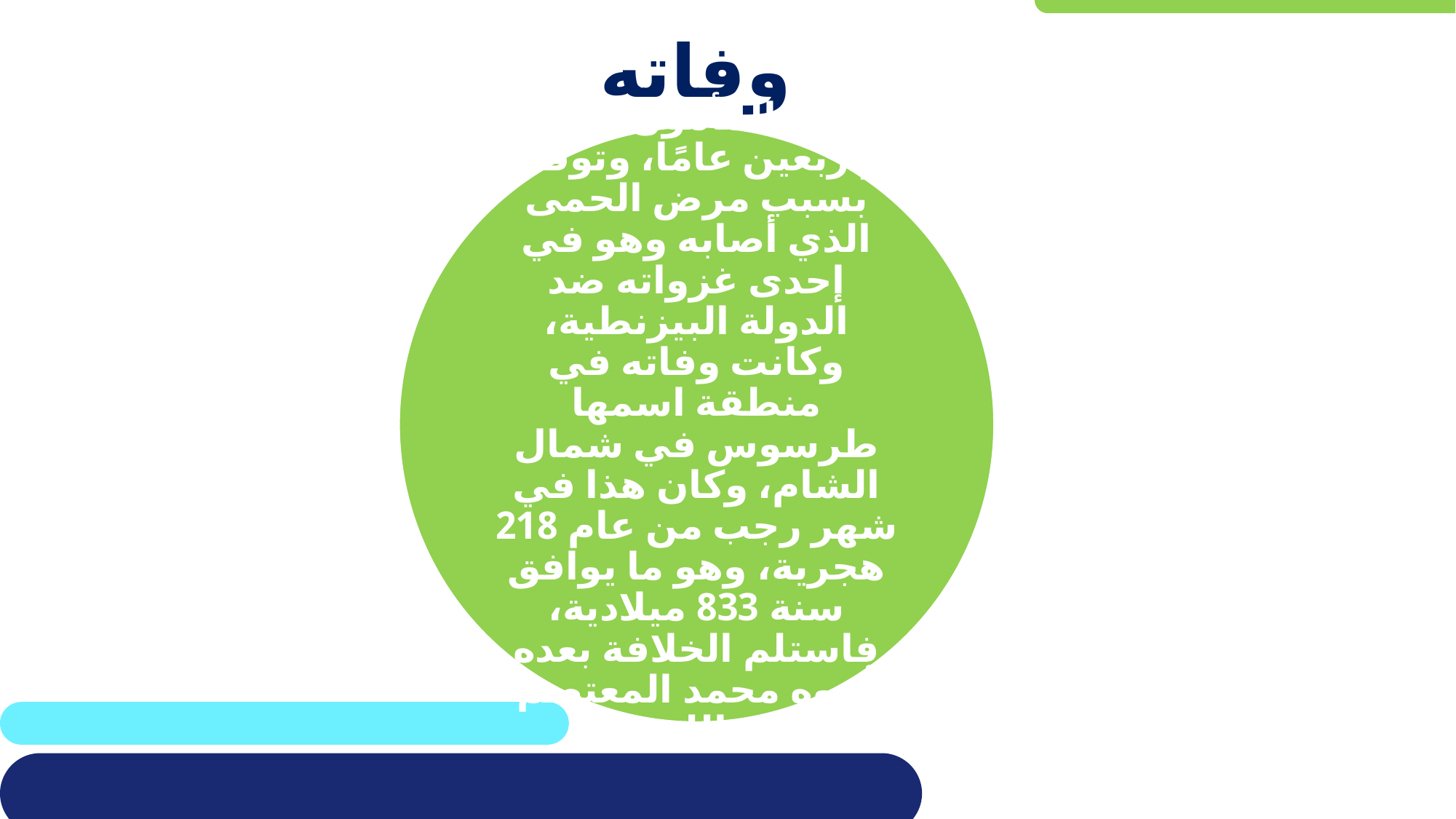

# وفاته
عاش المأمون ثمانية وأربعين عامًا، وتوفِّي بسبب مرض الحمى الذي أصابه وهو في إحدى غزواته ضد الدولة البيزنطية، وكانت وفاته في منطقة اسمها طرسوس في شمال الشام، وكان هذا في شهر رجب من عام 218 هجرية، وهو ما يوافق سنة 833 ميلادية، فاستلم الخلافة بعده أخوه محمد المعتصم بالله.